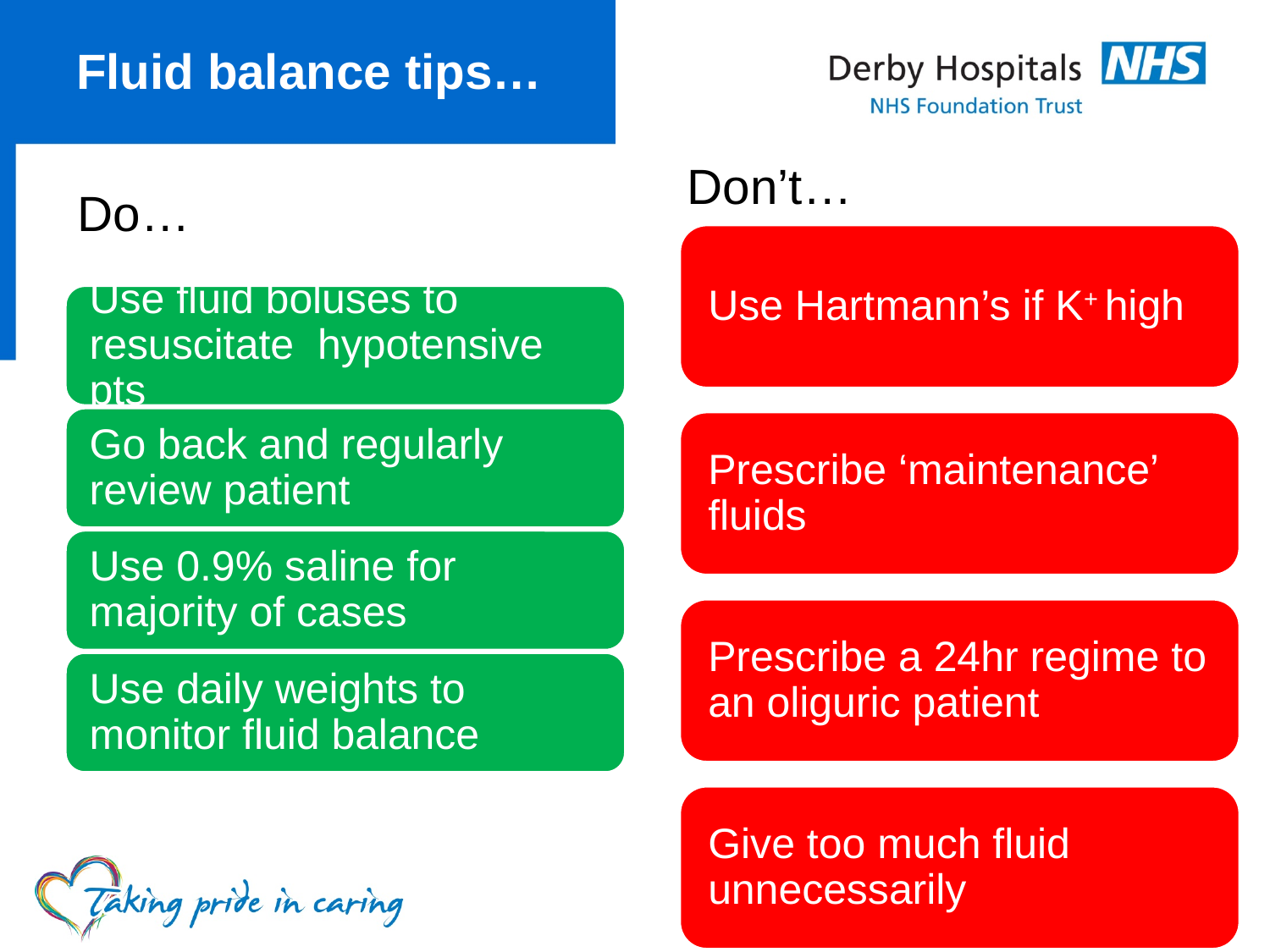

Fluid balance tips…
Don’t…
Do…
Use fluid boluses to resuscitate  hypotensive pts
Go back and regularly review patient
Use 0.9% saline for majority of cases
Use daily weights to monitor fluid balance
Use Hartmann’s if K+ high
Prescribe ‘maintenance’ fluids
Prescribe a 24hr regime to an oliguric patient
Give too much fluid unnecessarily